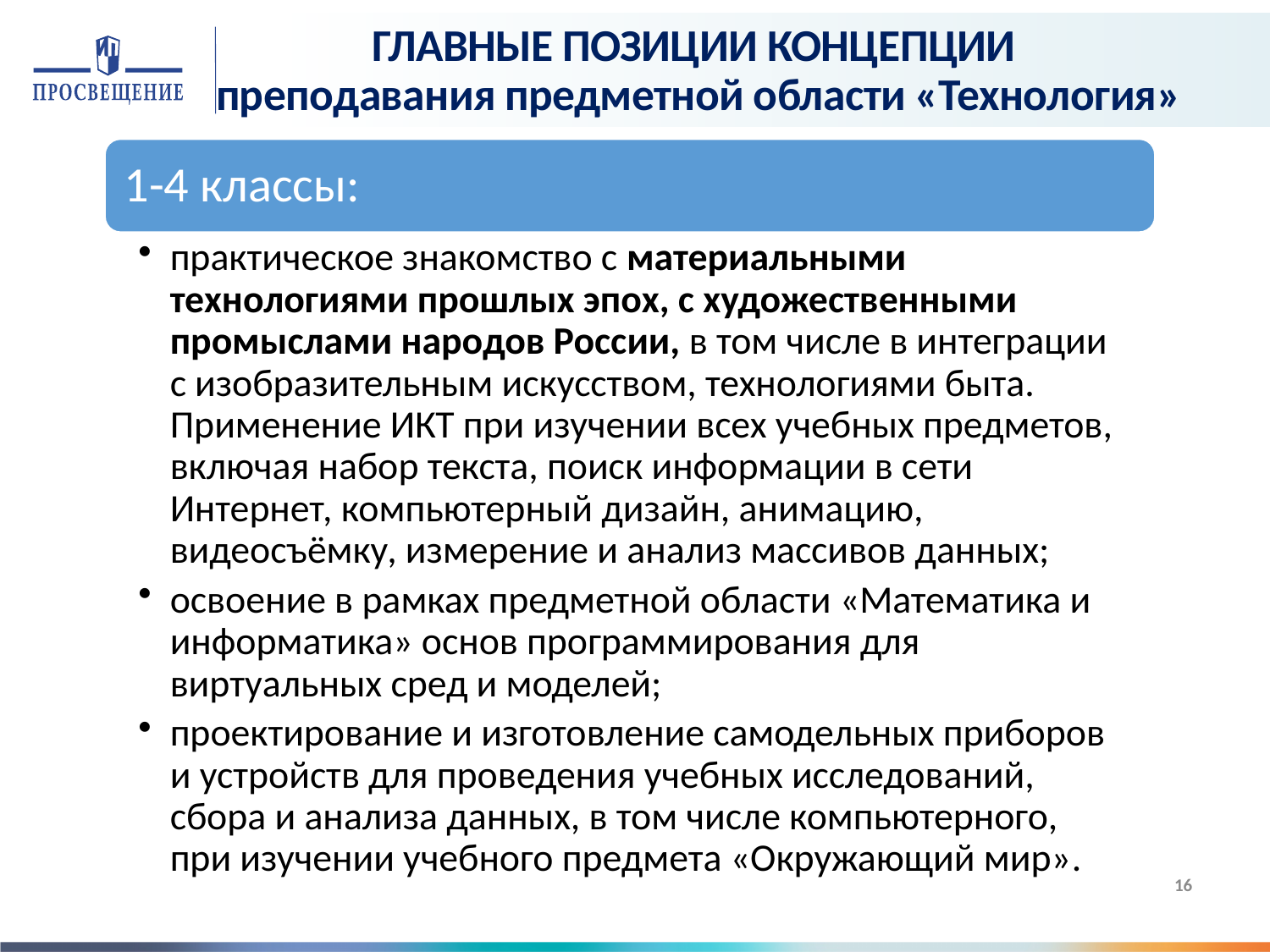

# ГЛАВНЫЕ ПОЗИЦИИ КОНЦЕПЦИИ преподавания предметной области «Технология»
1-4 классы:
практическое знакомство с материальными технологиями прошлых эпох, с художественными промыслами народов России, в том числе в интеграции с изобразительным искусством, технологиями быта. Применение ИКТ при изучении всех учебных предметов, включая набор текста, поиск информации в сети Интернет, компьютерный дизайн, анимацию, видеосъёмку, измерение и анализ массивов данных;
освоение в рамках предметной области «Математика и информатика» основ программирования для виртуальных сред и моделей;
проектирование и изготовление самодельных приборов и устройств для проведения учебных исследований, сбора и анализа данных, в том числе компьютерного, при изучении учебного предмета «Окружающий мир».